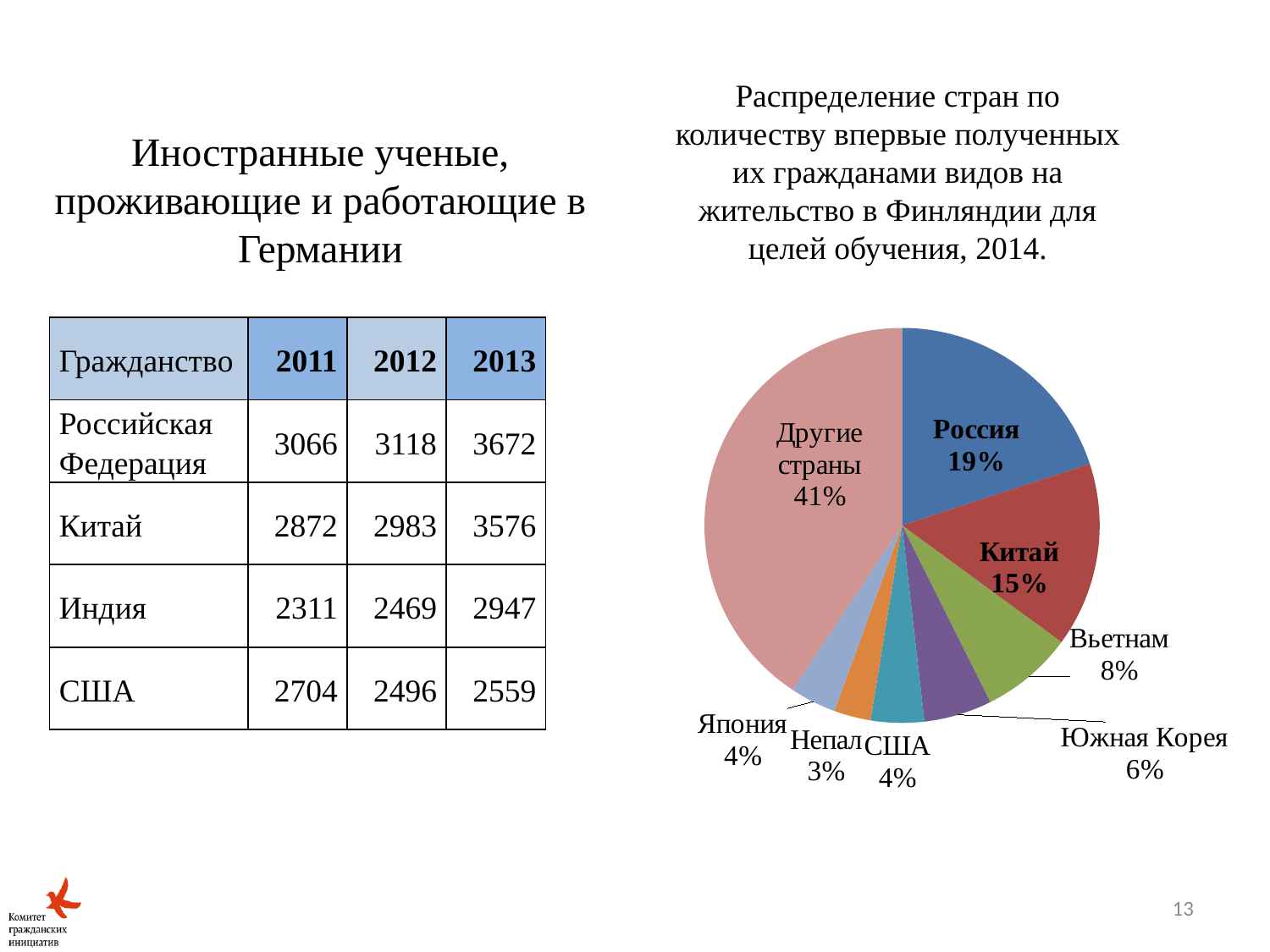

Распределение стран по количеству впервые полученных их гражданами видов на жительство в Финляндии для целей обучения, 2014.
# Иностранные ученые, проживающие и работающие в Германии

### Chart

| Category |  |
|---|---|
| Россия | 1130.0 |
| Китай | 855.0 |
| Вьетнам | 428.0 |
| Южная Корея | 315.0 |
| США | 247.0 |
| Непал | 170.0 |
| Япония | 215.0 |
| Другие страны | 2301.0 |
| Гражданство | 2011 | 2012 | 2013 |
| --- | --- | --- | --- |
| Российская Федерация | 3066 | 3118 | 3672 |
| Китай | 2872 | 2983 | 3576 |
| Индия | 2311 | 2469 | 2947 |
| США | 2704 | 2496 | 2559 |
13